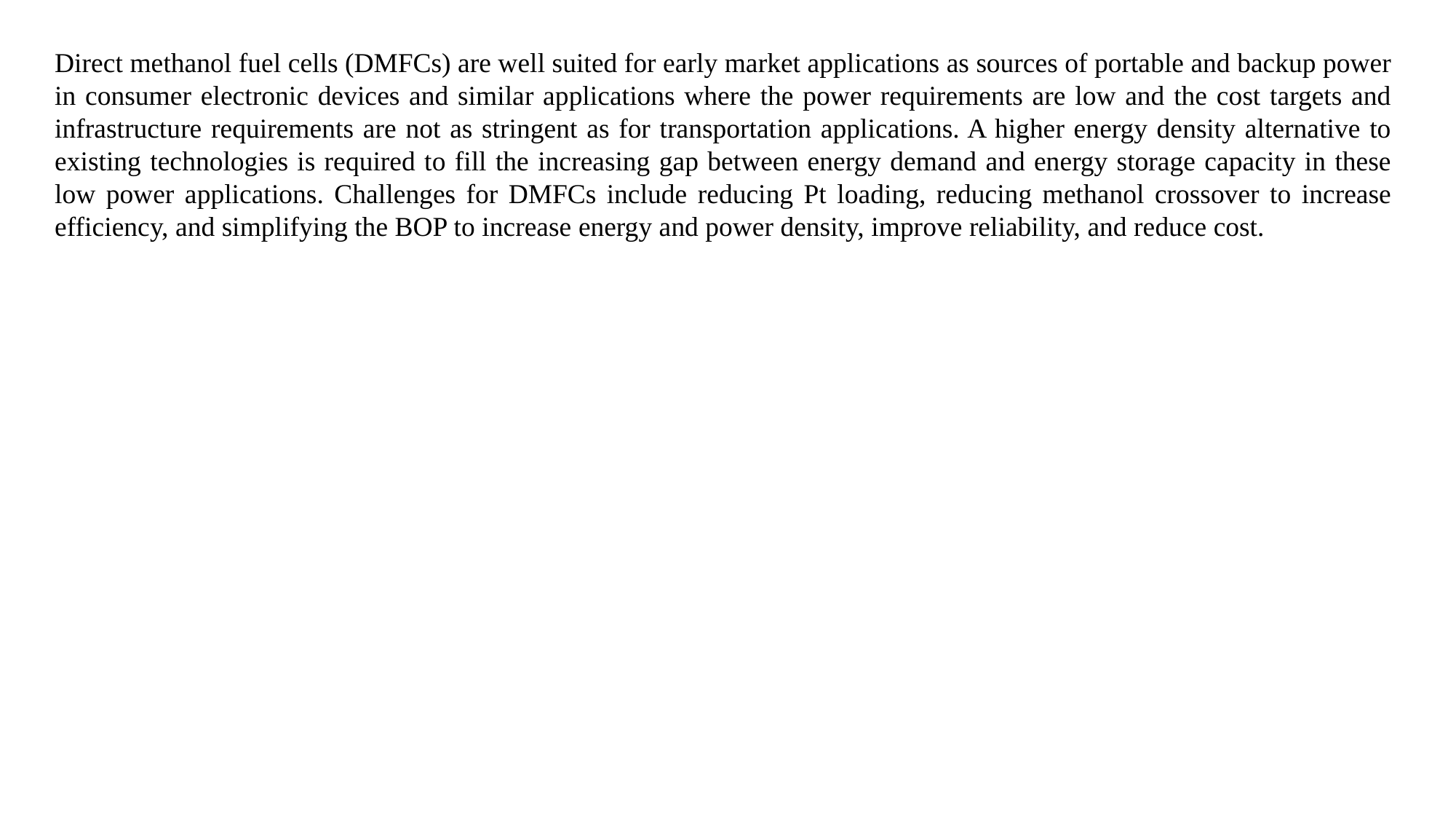

Direct methanol fuel cells (DMFCs) are well suited for early market applications as sources of portable and backup power in consumer electronic devices and similar applications where the power requirements are low and the cost targets and infrastructure requirements are not as stringent as for transportation applications. A higher energy density alternative to existing technologies is required to fill the increasing gap between energy demand and energy storage capacity in these low power applications. Challenges for DMFCs include reducing Pt loading, reducing methanol crossover to increase efficiency, and simplifying the BOP to increase energy and power density, improve reliability, and reduce cost.